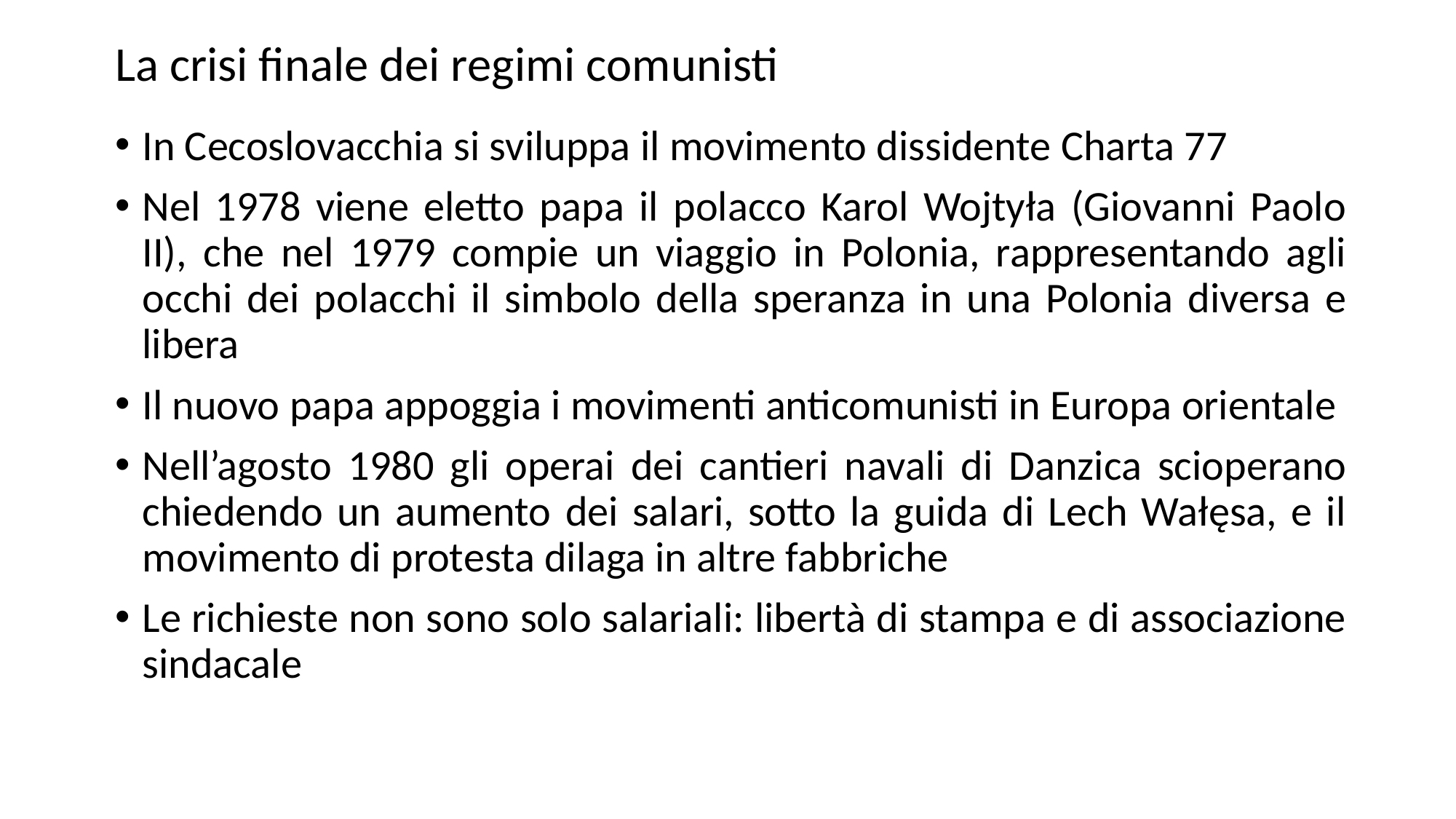

# La crisi finale dei regimi comunisti
In Cecoslovacchia si sviluppa il movimento dissidente Charta 77
Nel 1978 viene eletto papa il polacco Karol Wojtyła (Giovanni Paolo II), che nel 1979 compie un viaggio in Polonia, rappresentando agli occhi dei polacchi il simbolo della speranza in una Polonia diversa e libera
Il nuovo papa appoggia i movimenti anticomunisti in Europa orientale
Nell’agosto 1980 gli operai dei cantieri navali di Danzica scioperano chiedendo un aumento dei salari, sotto la guida di Lech Wałęsa, e il movimento di protesta dilaga in altre fabbriche
Le richieste non sono solo salariali: libertà di stampa e di associazione sindacale